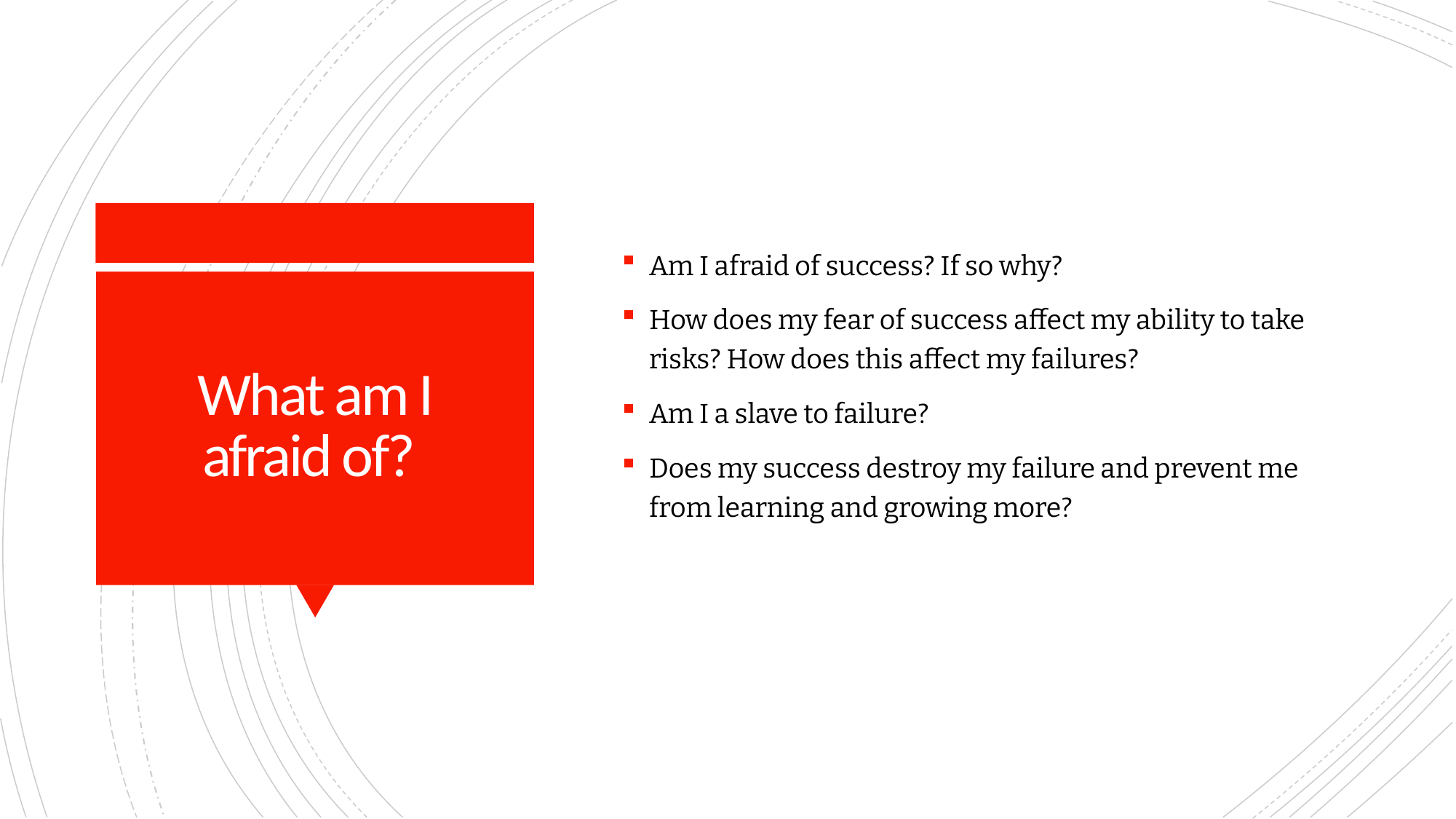

Am I afraid of success? If so why?
How does my fear of success affect my ability to take risks? How does this affect my failures?
Am I a slave to failure?
Does my success destroy my failure and prevent me from learning and growing more?

# What am I afraid of?